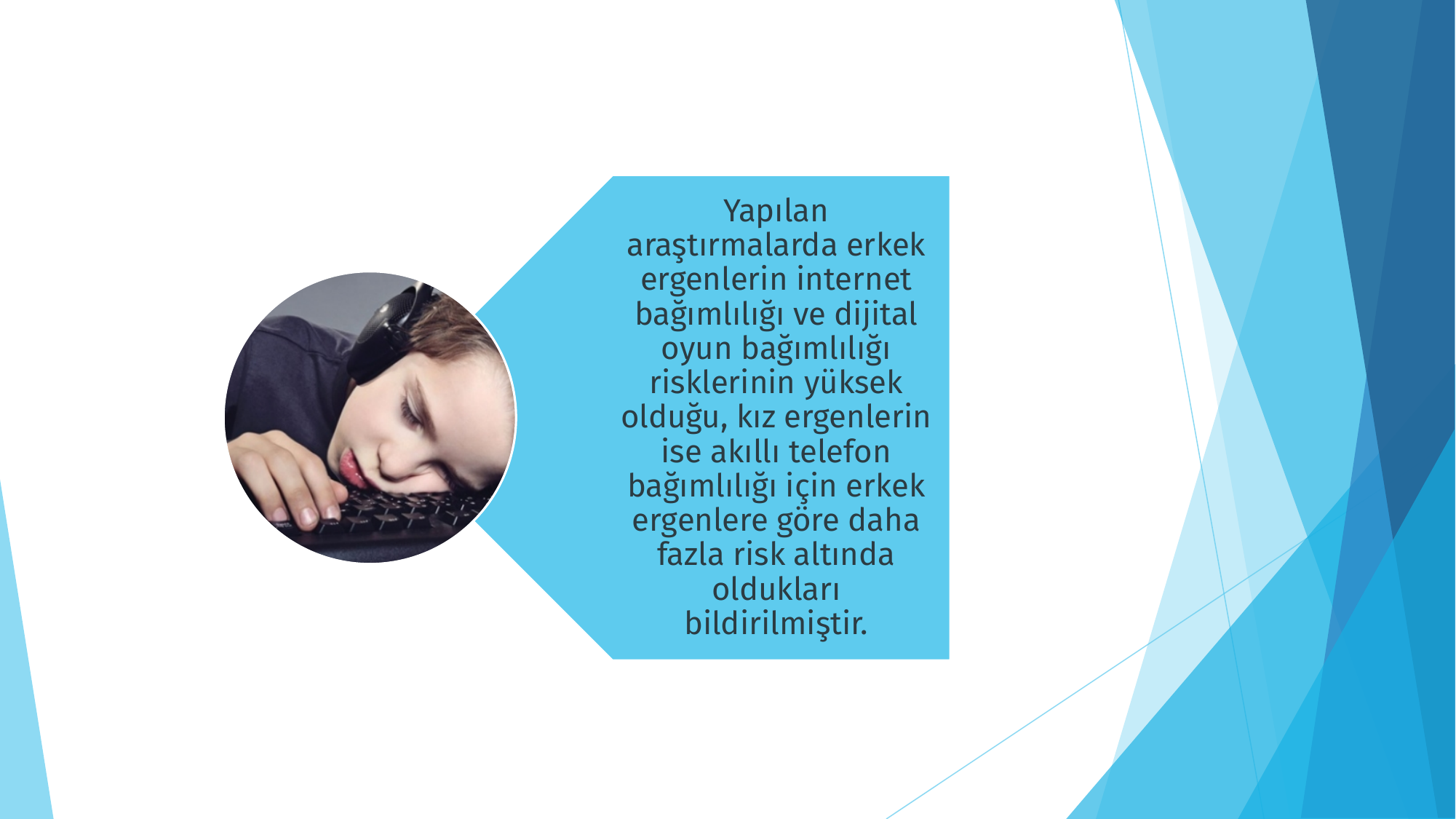

Yapılan araştırmalarda erkek ergenlerin internet bağımlılığı ve dijital oyun bağımlılığı risklerinin yüksek olduğu, kız ergenlerin ise akıllı telefon bağımlılığı için erkek ergenlere göre daha fazla risk altında oldukları bildirilmiştir.